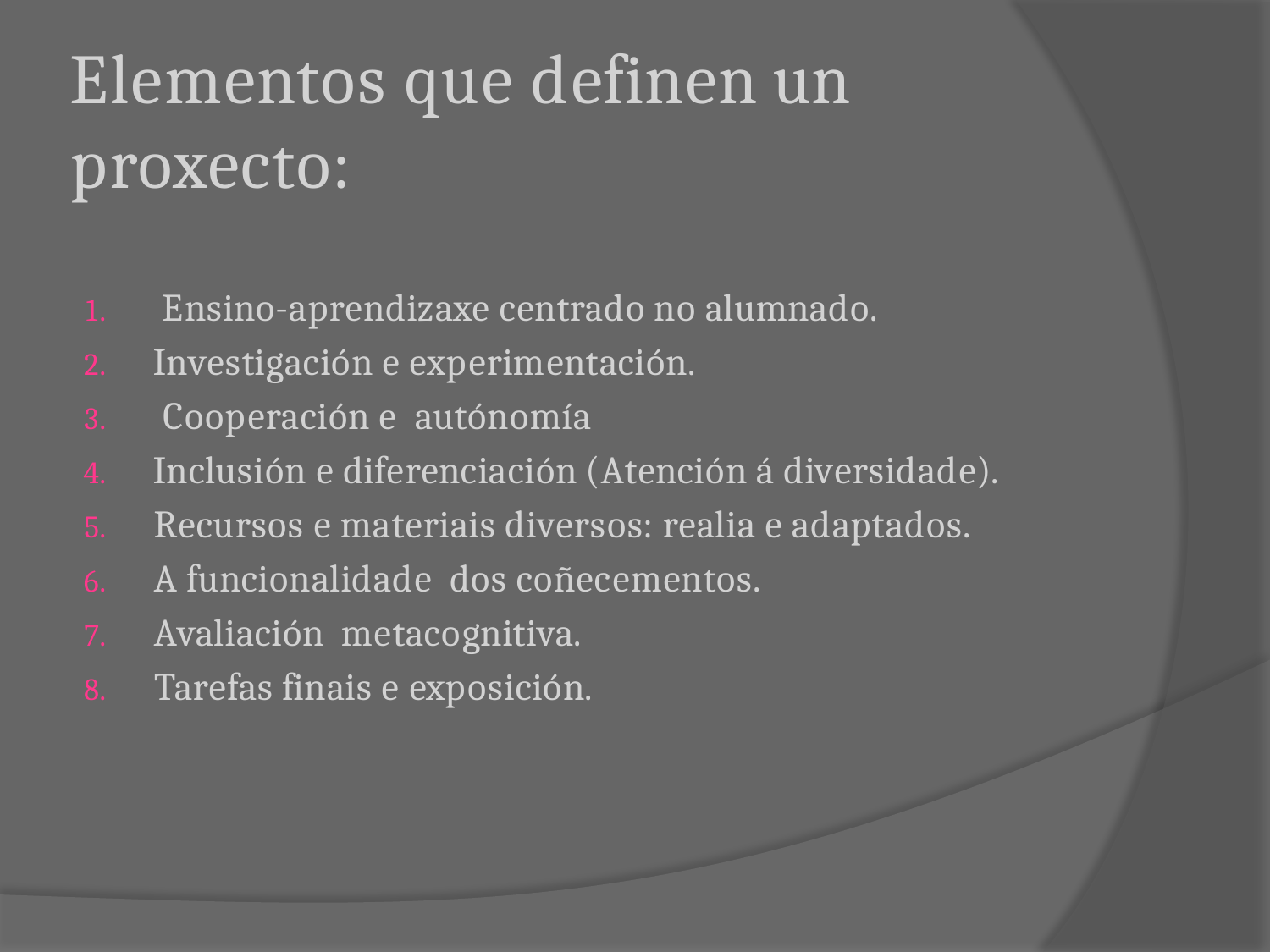

# Elementos que definen un proxecto:
 Ensino-aprendizaxe centrado no alumnado.
Investigación e experimentación.
 Cooperación e  autónomía
Inclusión e diferenciación (Atención á diversidade).
Recursos e materiais diversos: realia e adaptados.
A funcionalidade  dos coñecementos.
Avaliación  metacognitiva.
Tarefas finais e exposición.